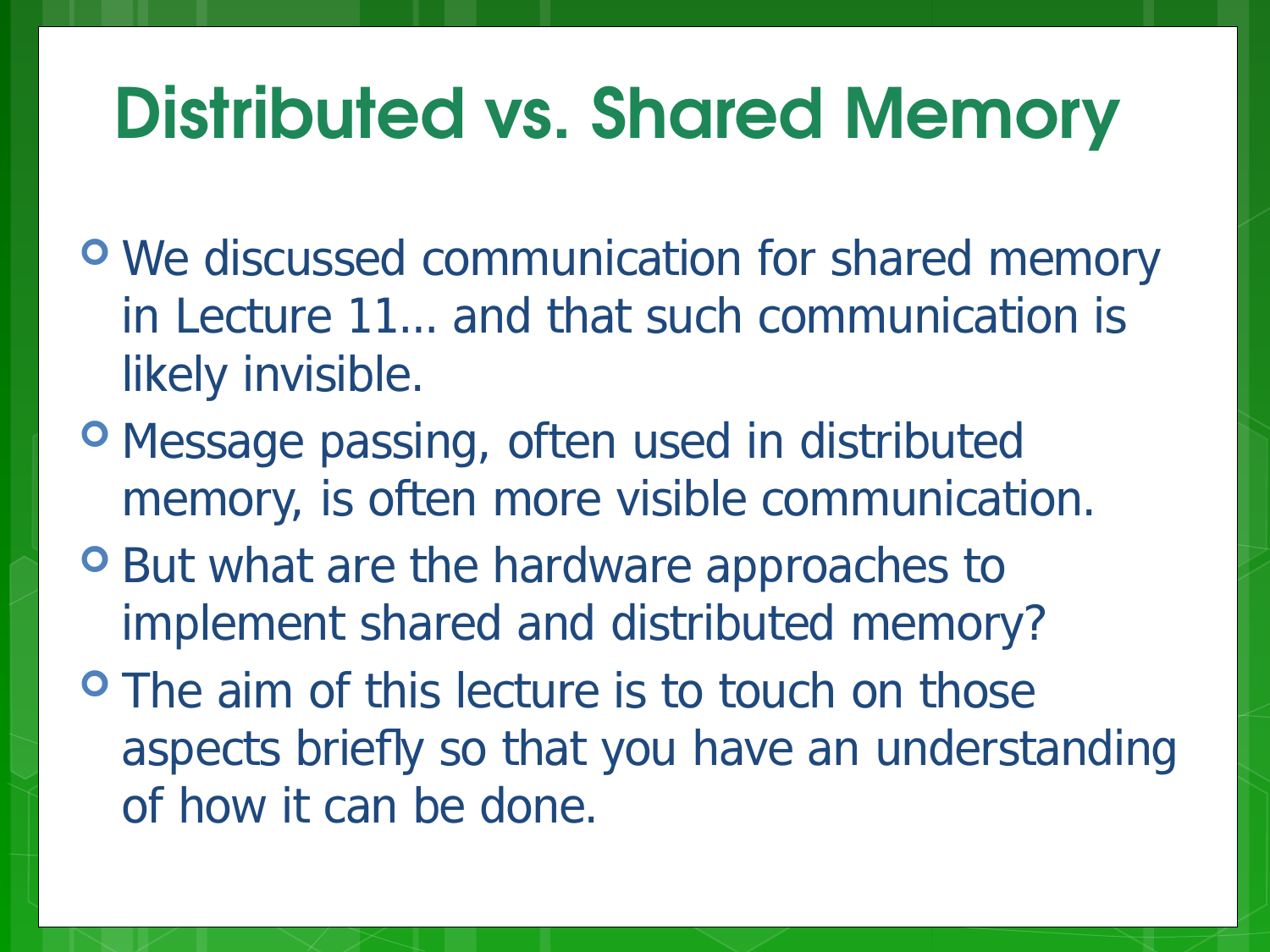

# Distributed vs. Shared Memory
We discussed communication for shared memory in Lecture 11… and that such communication is likely invisible.
Message passing, often used in distributed memory, is often more visible communication.
But what are the hardware approaches to implement shared and distributed memory?
The aim of this lecture is to touch on those aspects briefly so that you have an understanding of how it can be done.